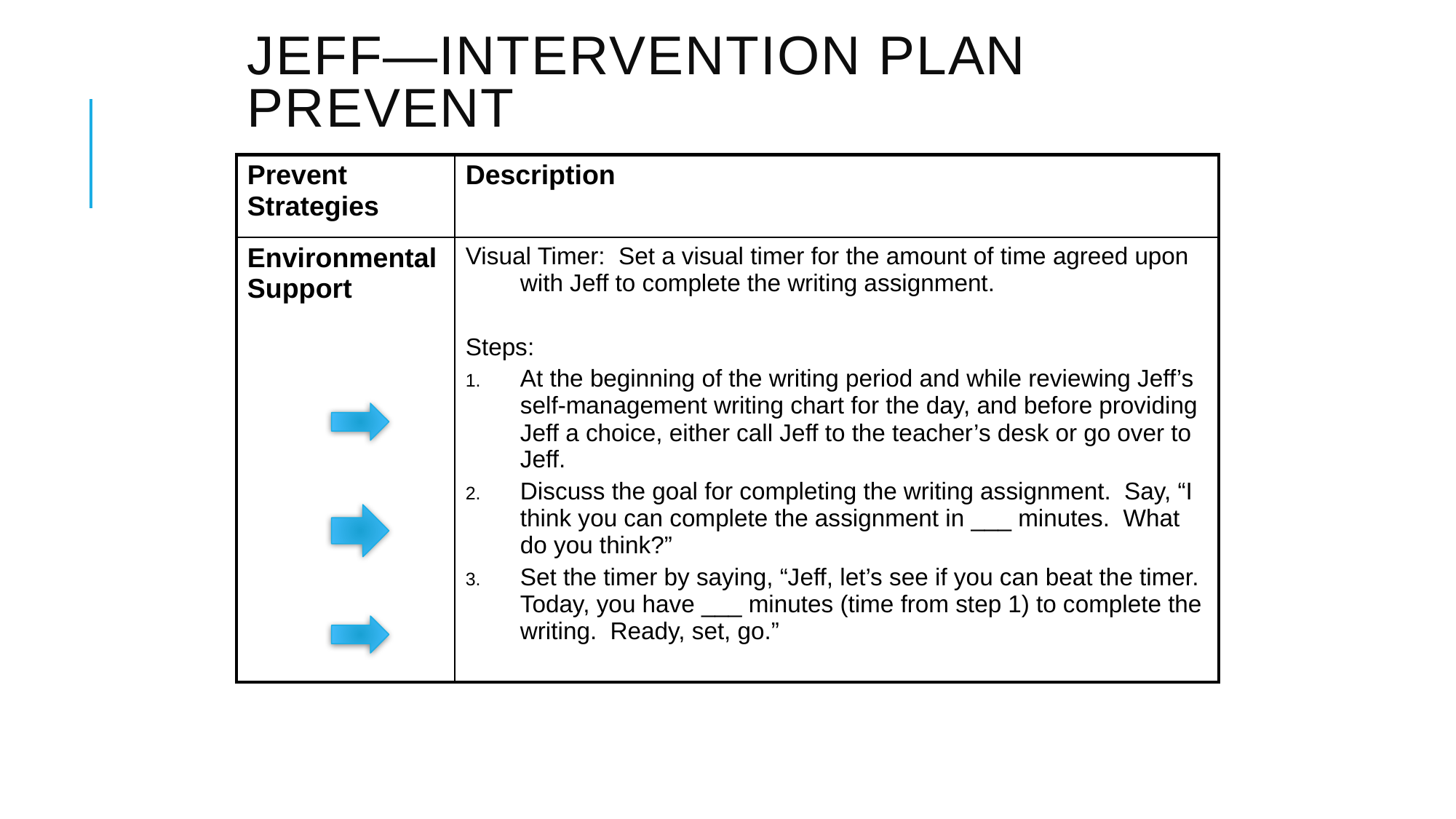

# Jeff—Intervention Plan Prevent
| Prevent Strategies | Description |
| --- | --- |
| Environmental Support | Visual Timer: Set a visual timer for the amount of time agreed upon with Jeff to complete the writing assignment. Steps: At the beginning of the writing period and while reviewing Jeff’s self-management writing chart for the day, and before providing Jeff a choice, either call Jeff to the teacher’s desk or go over to Jeff. Discuss the goal for completing the writing assignment. Say, “I think you can complete the assignment in \_\_\_ minutes. What do you think?” Set the timer by saying, “Jeff, let’s see if you can beat the timer. Today, you have \_\_\_ minutes (time from step 1) to complete the writing. Ready, set, go.” |